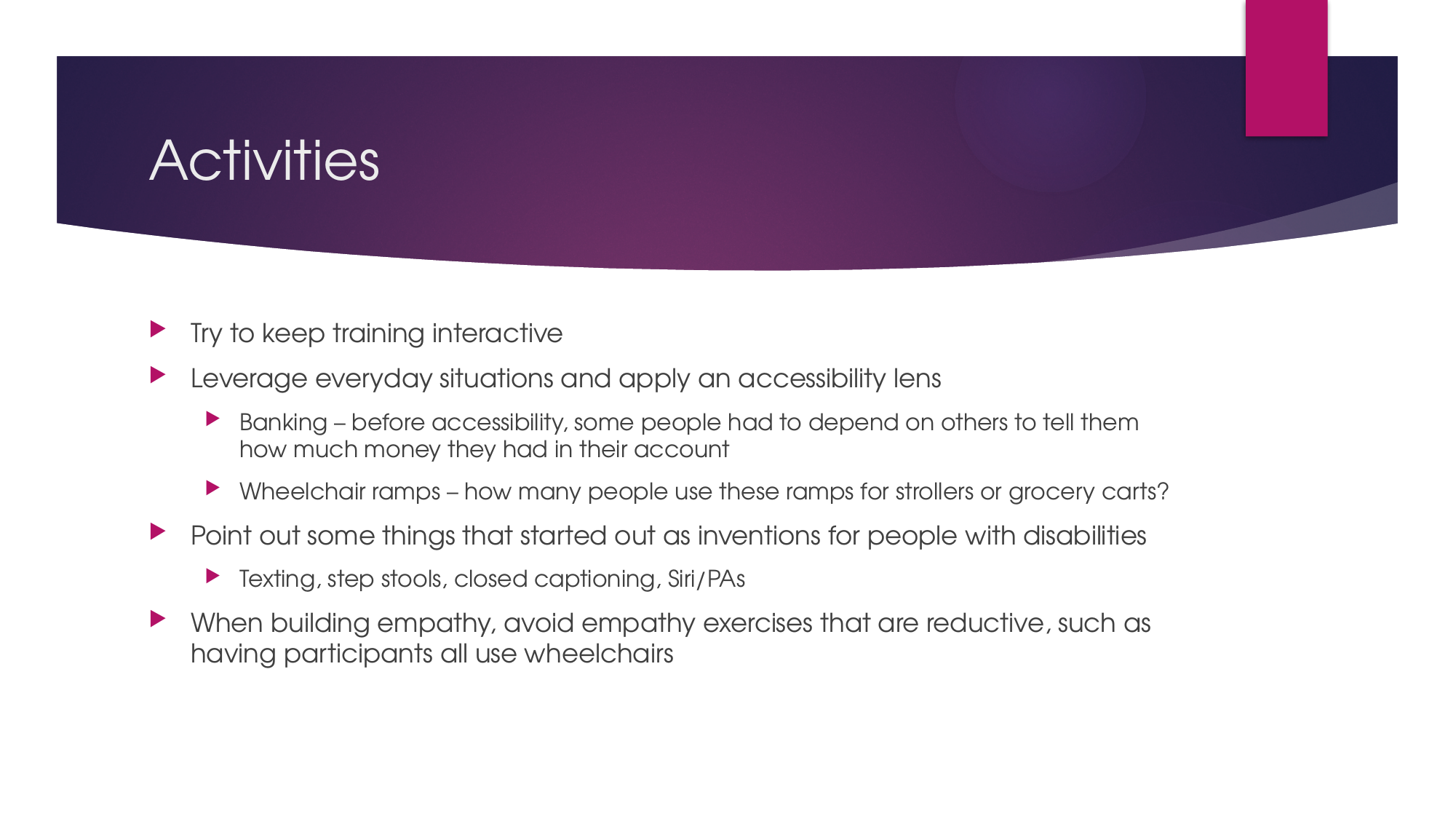

# Activities
Try to keep training interactive
Leverage everyday situations and apply an accessibility lens
Banking – before accessibility, some people had to depend on others to tell them how much money they had in their account
Wheelchair ramps – how many people use these ramps for strollers or grocery carts?
Point out some things that started out as inventions for people with disabilities
Texting, step stools, closed captioning, Siri/PAs
When building empathy, avoid empathy exercises that are reductive, such as having participants all use wheelchairs